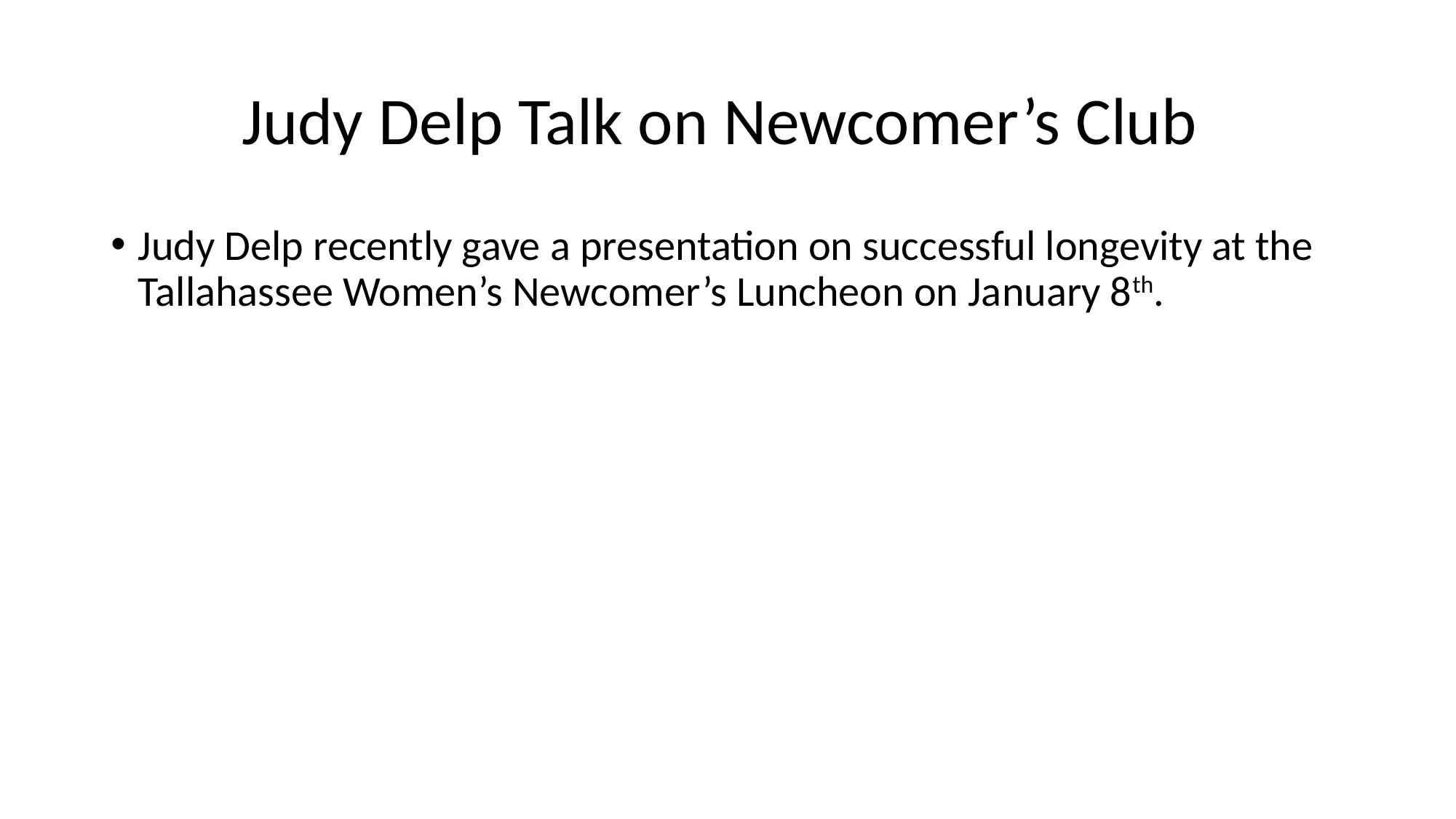

# Judy Delp Talk on Newcomer’s Club
Judy Delp recently gave a presentation on successful longevity at the Tallahassee Women’s Newcomer’s Luncheon on January 8th.